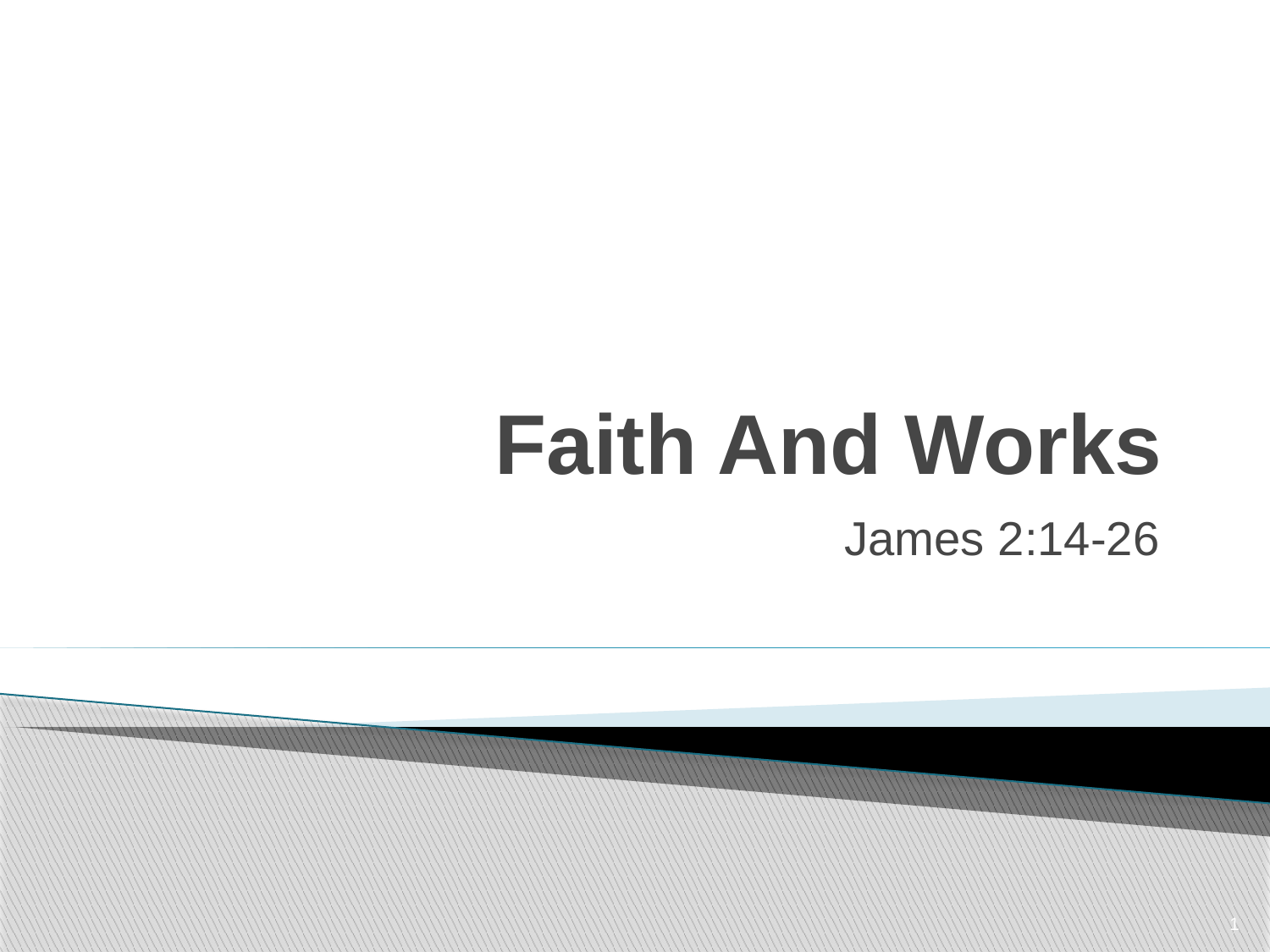

# Faith And Works
James 2:14-26
1